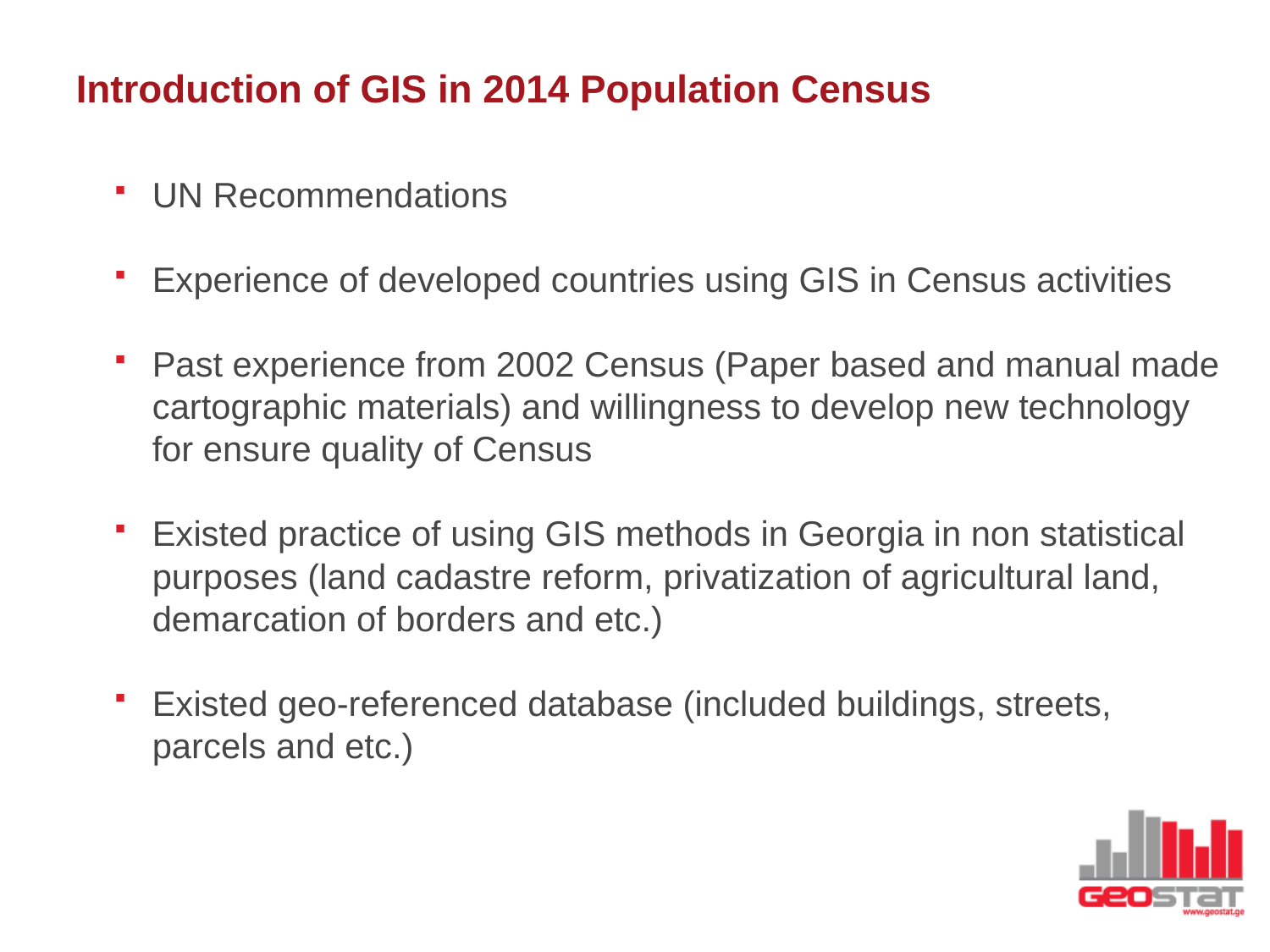

# Introduction of GIS in 2014 Population Census
UN Recommendations
Experience of developed countries using GIS in Census activities
Past experience from 2002 Census (Paper based and manual made cartographic materials) and willingness to develop new technology for ensure quality of Census
Existed practice of using GIS methods in Georgia in non statistical purposes (land cadastre reform, privatization of agricultural land, demarcation of borders and etc.)
Existed geo-referenced database (included buildings, streets, parcels and etc.)